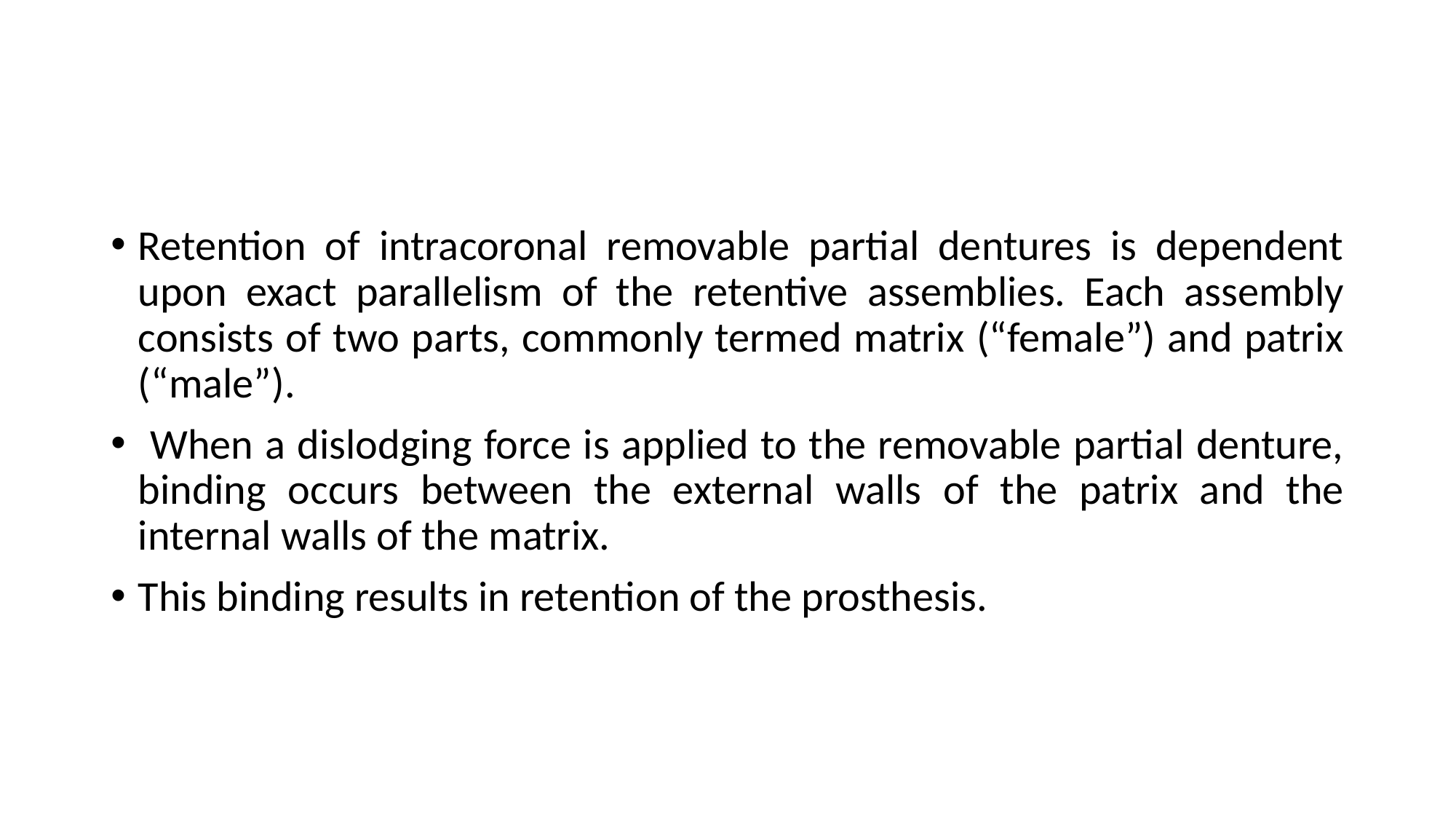

#
Retention of intracoronal removable partial dentures is dependent upon exact parallelism of the retentive assemblies. Each assembly consists of two parts, commonly termed matrix (“female”) and patrix (“male”).
 When a dislodging force is applied to the removable partial denture, binding occurs between the external walls of the patrix and the internal walls of the matrix.
This binding results in retention of the prosthesis.